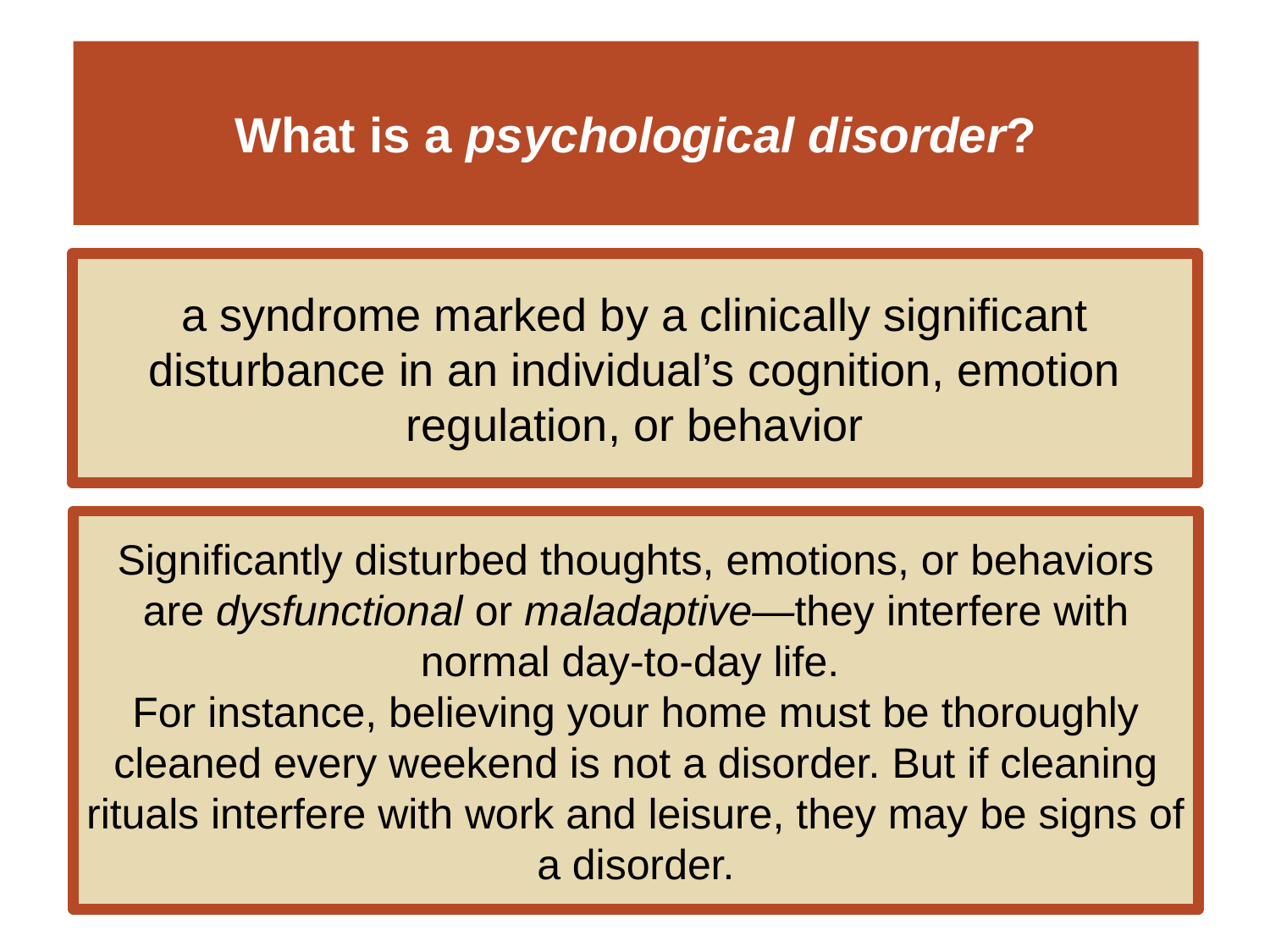

# What is a psychological disorder?
a syndrome marked by a clinically significant disturbance in an individual’s cognition, emotion
regulation, or behavior
Significantly disturbed thoughts, emotions, or behaviors are dysfunctional or maladaptive—they interfere with normal day-to-day life.
For instance, believing your home must be thoroughly cleaned every weekend is not a disorder. But if cleaning rituals interfere with work and leisure, they may be signs of a disorder.